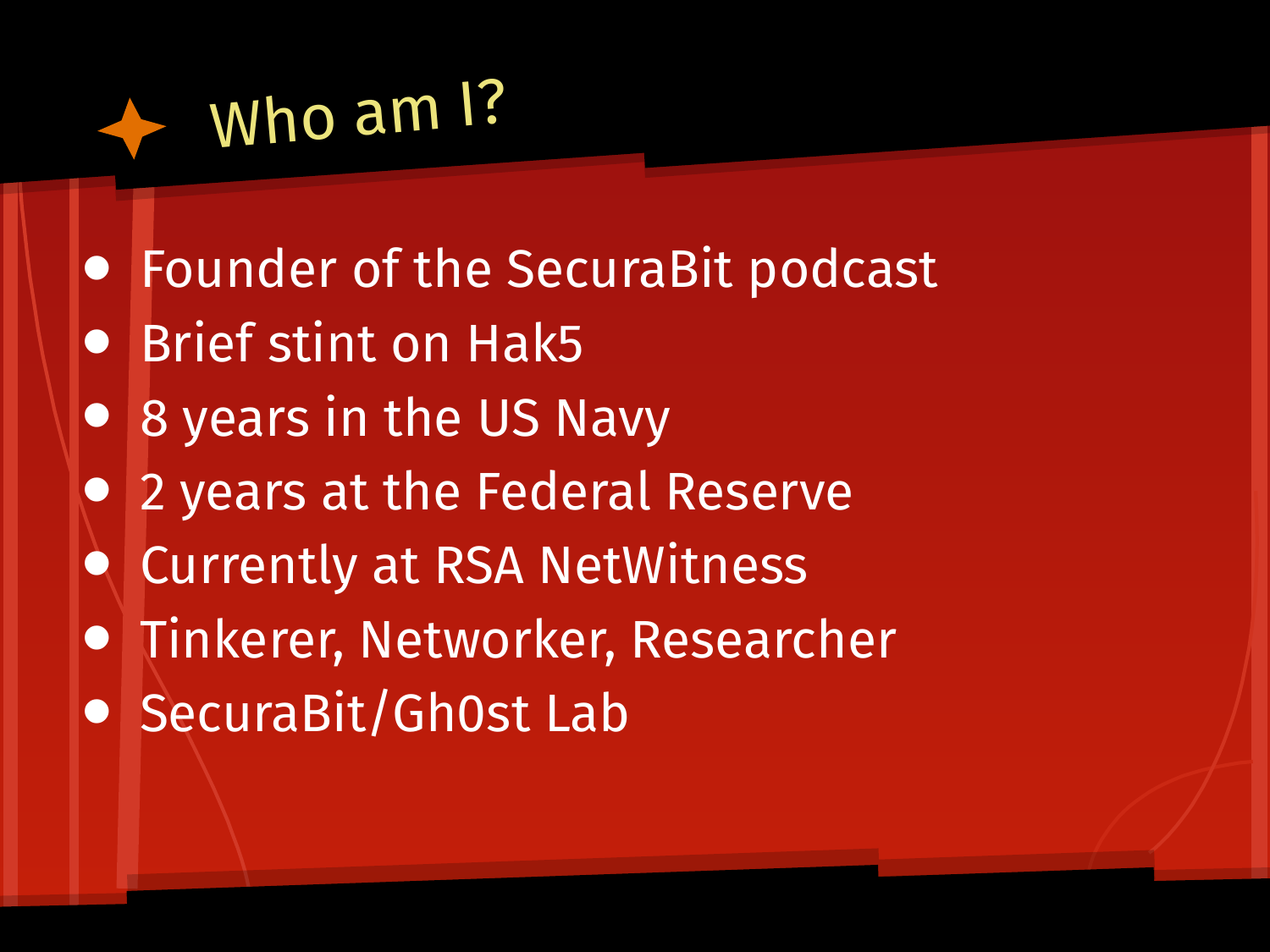

# Who am I?
Founder of the SecuraBit podcast
Brief stint on Hak5
8 years in the US Navy
2 years at the Federal Reserve
Currently at RSA NetWitness
Tinkerer, Networker, Researcher
SecuraBit/Gh0st Lab